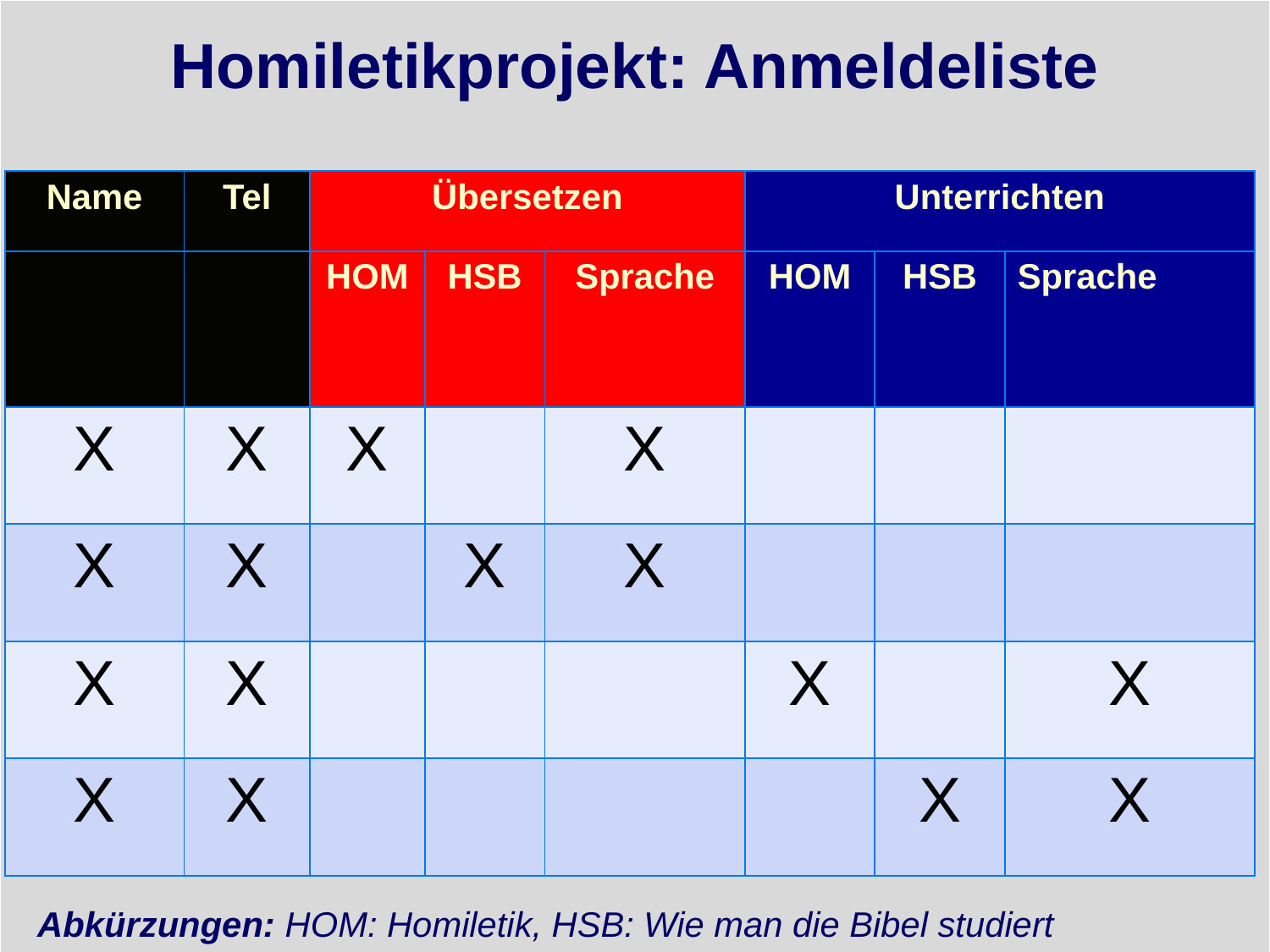

# Homiletikprojekt: Anmeldeliste
| Name | Tel | Übersetzen |  |  | Unterrichten |  |  |
| --- | --- | --- | --- | --- | --- | --- | --- |
|  |  | HOM | HSB | Sprache | HOM | HSB | Sprache |
| X | X | X |  | X |  |  |  |
| X | X |  | X | X |  |  |  |
| X | X |  |  |  | X |  | X |
| X | X |  |  |  |  | X | X |
Abkürzungen: HOM: Homiletik, HSB: Wie man die Bibel studiert